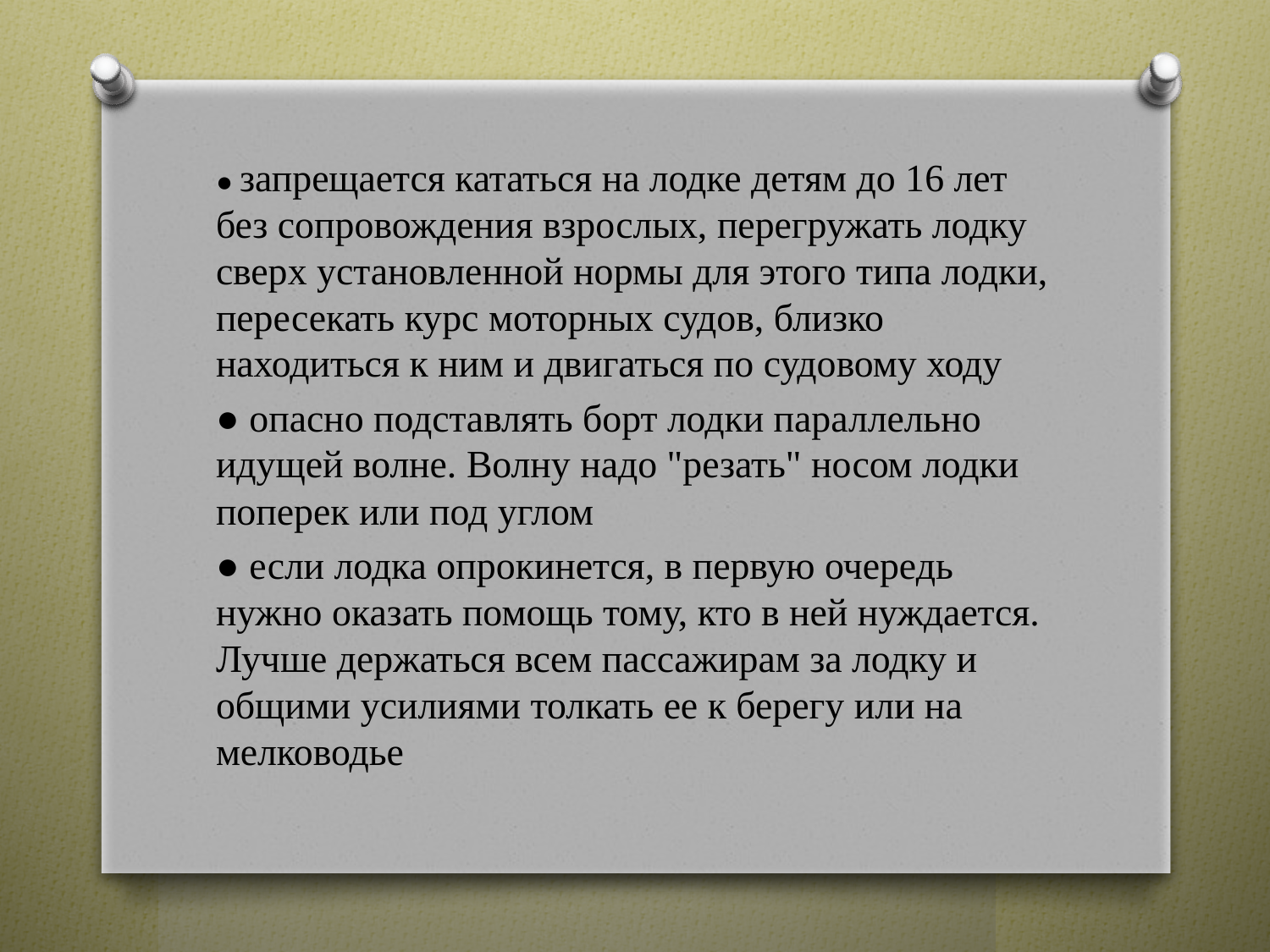

● запрещается кататься на лодке детям до 16 лет без сопровождения взрослых, перегружать лодку сверх установленной нормы для этого типа лодки, пересекать курс моторных судов, близко находиться к ним и двигаться по судовому ходу
● опасно подставлять борт лодки параллельно идущей волне. Волну надо "резать" носом лодки поперек или под углом
● если лодка опрокинется, в первую очередь нужно оказать помощь тому, кто в ней нуждается. Лучше держаться всем пассажирам за лодку и общими усилиями толкать ее к берегу или на мелководье